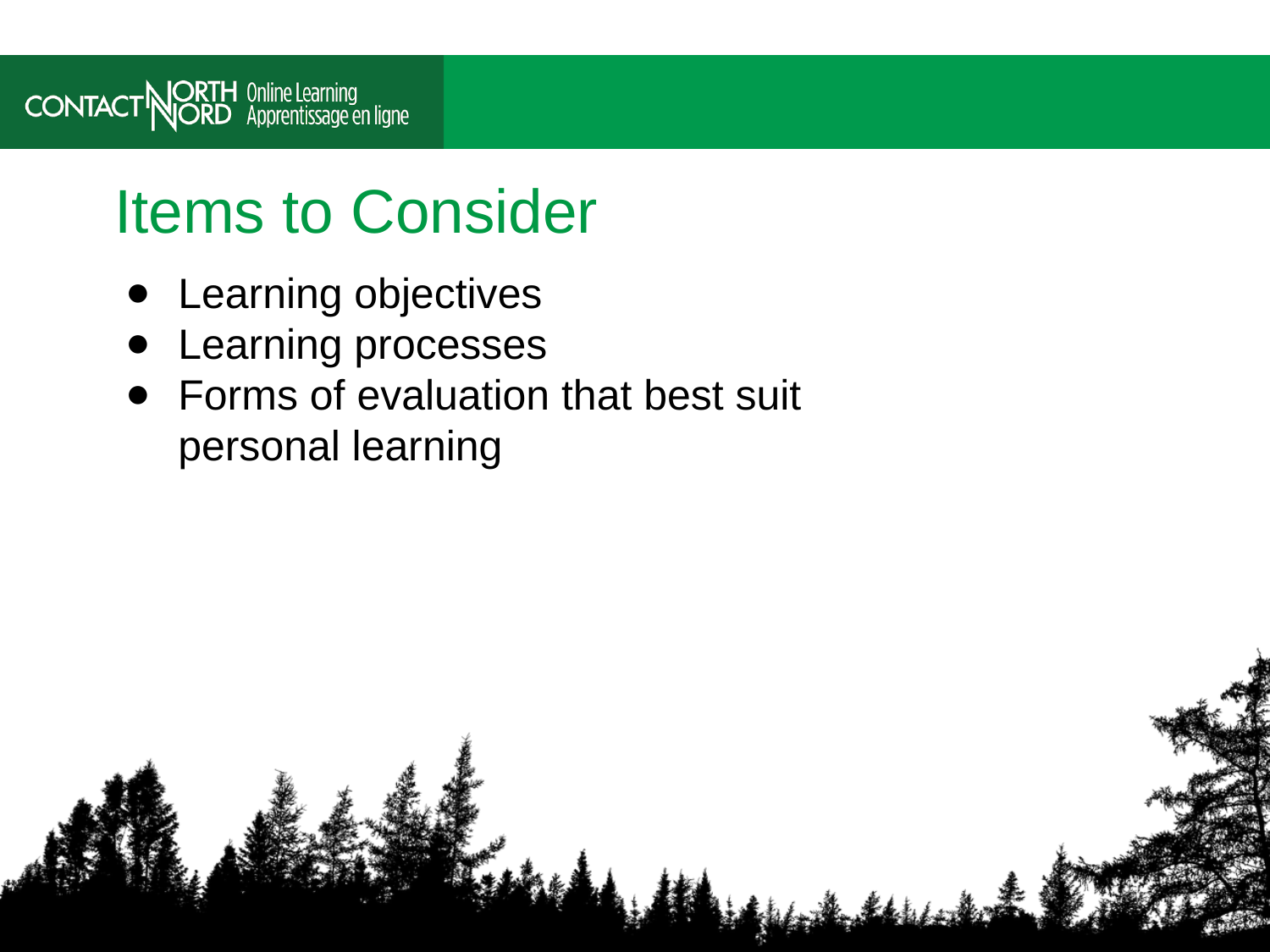

# Items to Consider
Learning objectives
Learning processes
Forms of evaluation that best suit personal learning